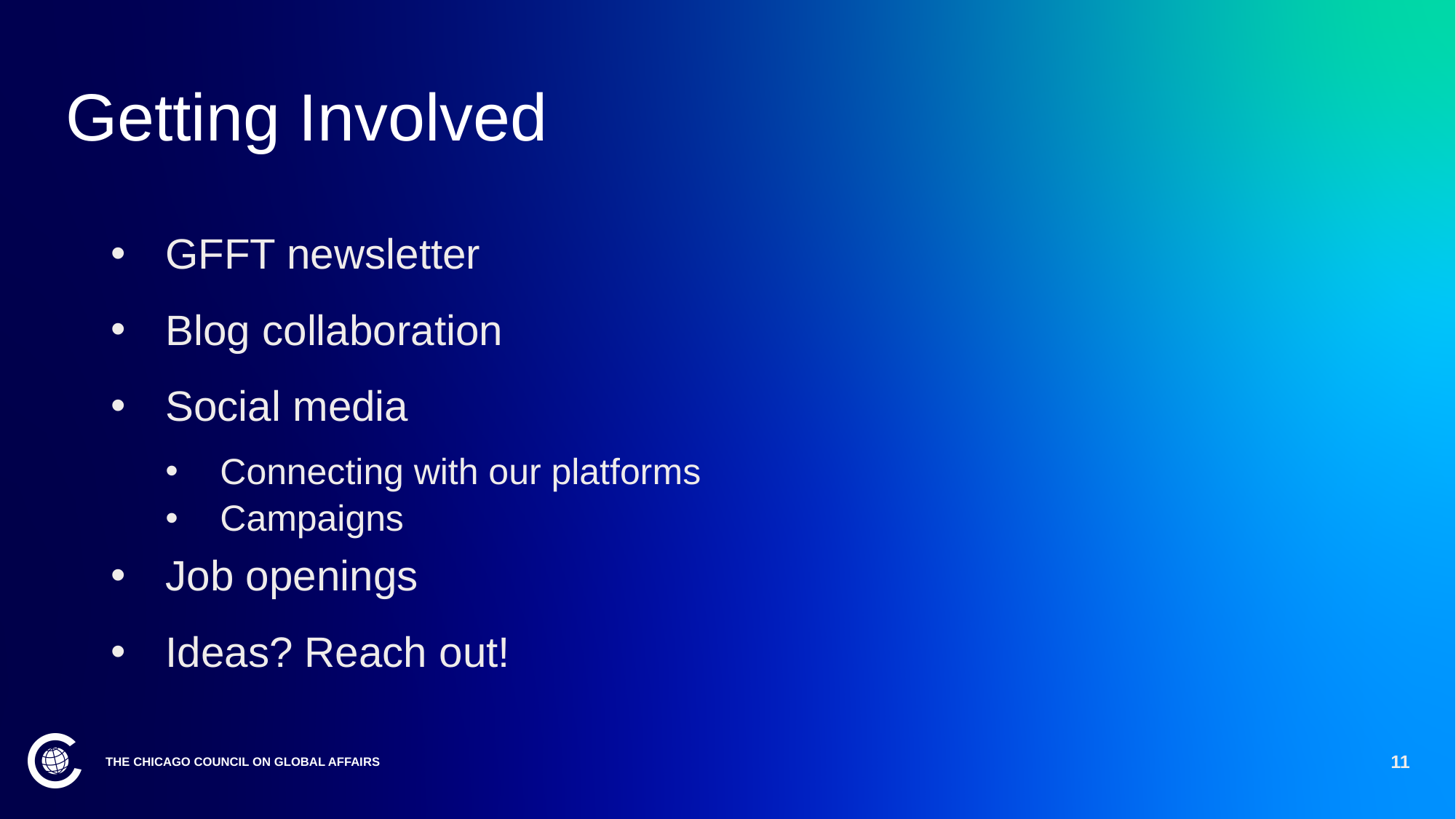

# Getting Involved
GFFT newsletter
Blog collaboration
Social media
Connecting with our platforms
Campaigns
Job openings
Ideas? Reach out!

11